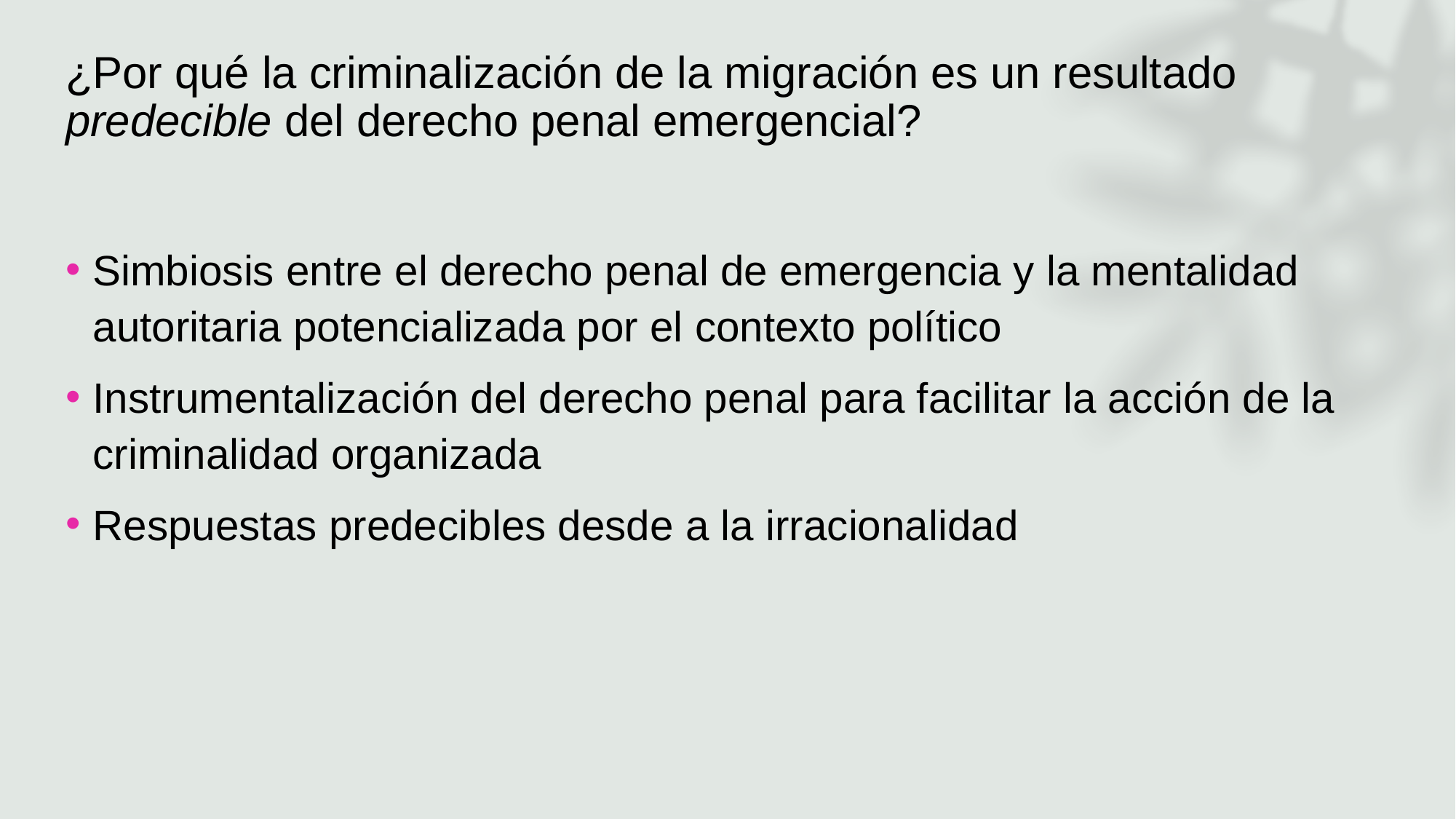

# ¿Por qué la criminalización de la migración es un resultado predecible del derecho penal emergencial?
Simbiosis entre el derecho penal de emergencia y la mentalidad autoritaria potencializada por el contexto político
Instrumentalización del derecho penal para facilitar la acción de la criminalidad organizada
Respuestas predecibles desde a la irracionalidad